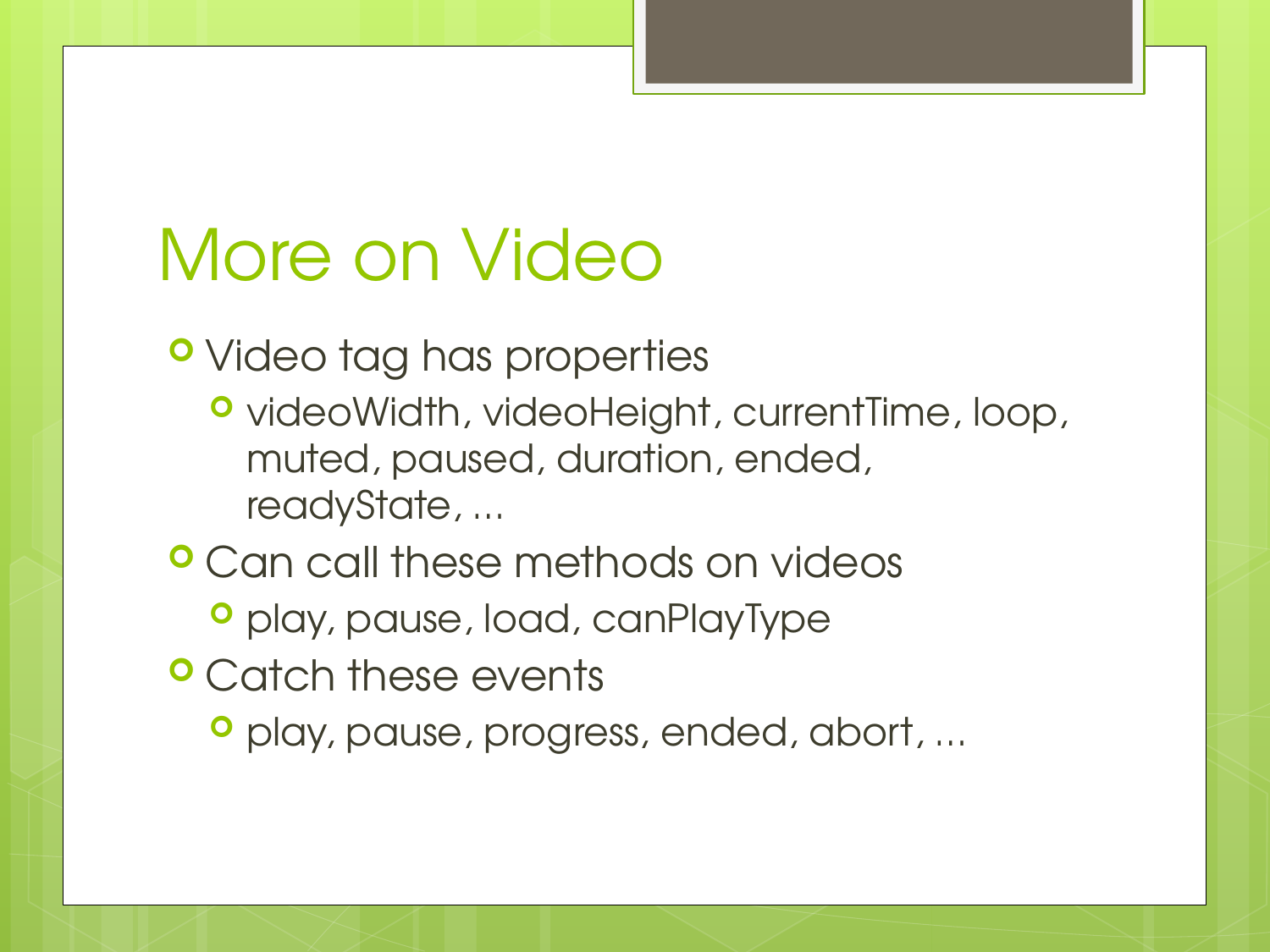

# More on Video
Video tag has properties
videoWidth, videoHeight, currentTime, loop, muted, paused, duration, ended, readyState, …
Can call these methods on videos
play, pause, load, canPlayType
Catch these events
play, pause, progress, ended, abort, …